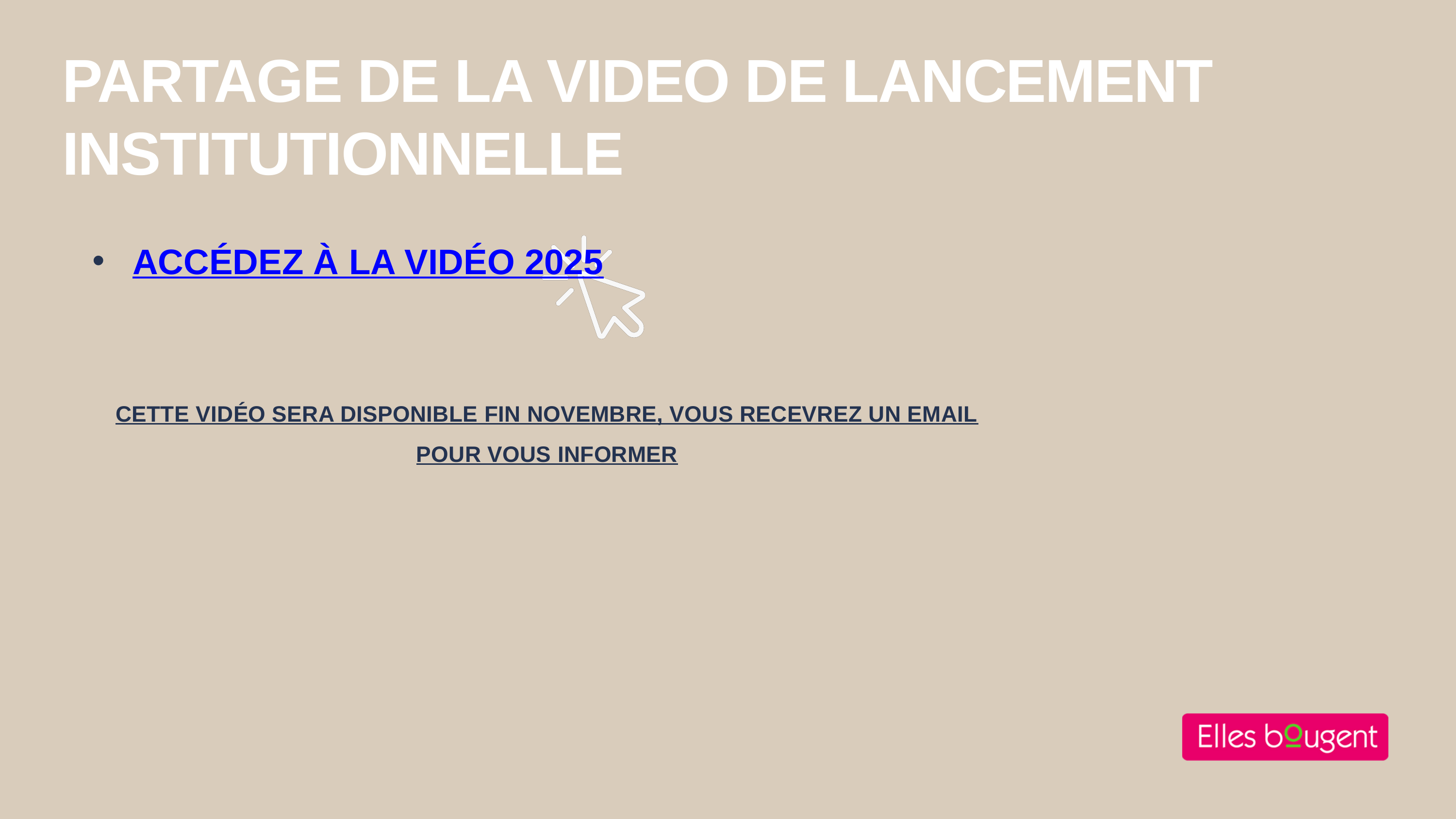

PARTAGE DE LA VIDEO DE LANCEMENT INSTITUTIONNELLE
 ACCÉDEZ À LA VIDÉO 2025

CETTE VIDÉO SERA DISPONIBLE FIN NOVEMBRE, VOUS RECEVREZ UN EMAIL POUR VOUS INFORMER